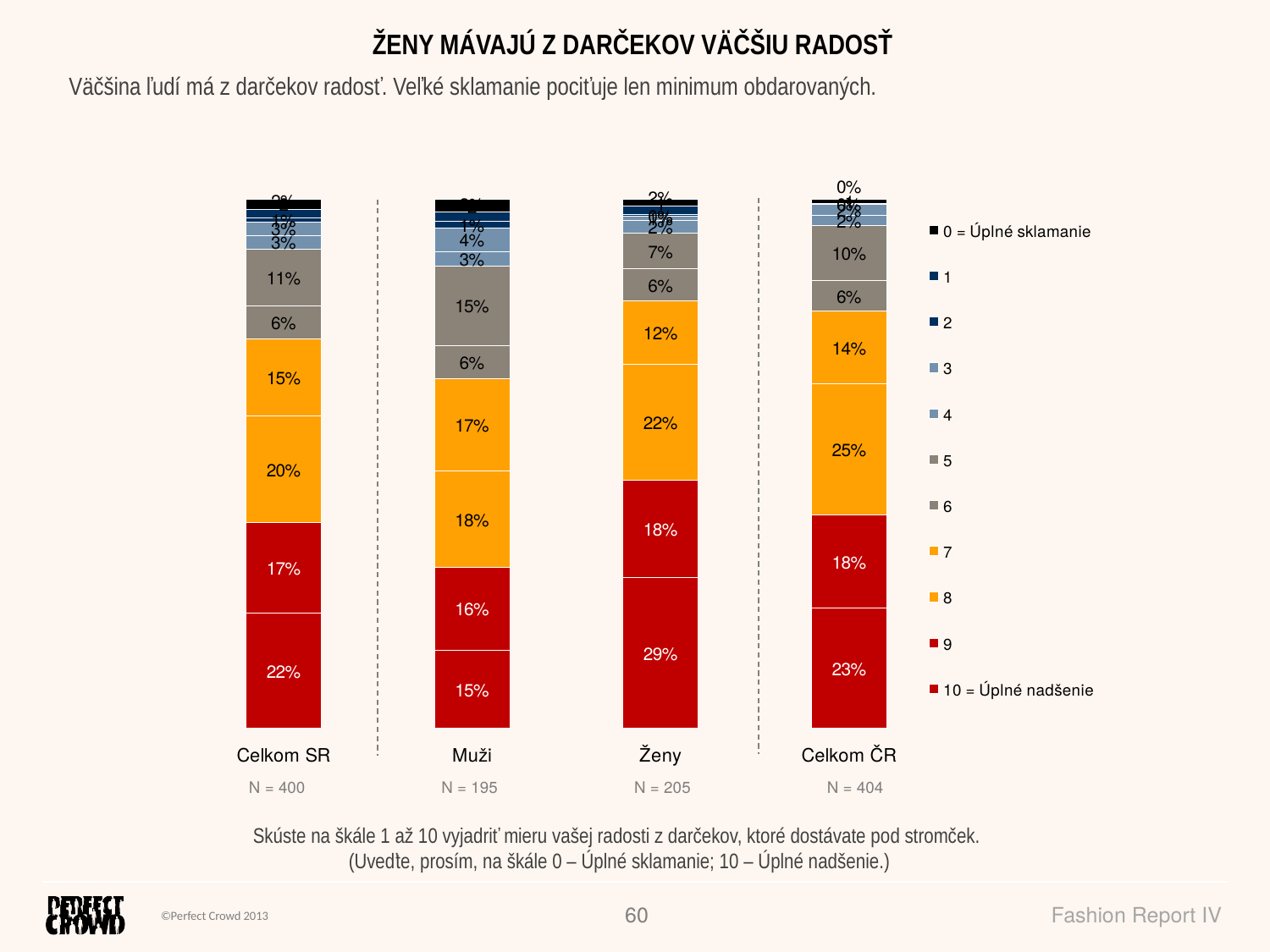

ŽENY MÁVAJÚ Z DARČEKOV VÄČŠIU RADOSŤ
Väčšina ľudí má z darčekov radosť. Veľké sklamanie pociťuje len minimum obdarovaných.

### Chart

| Category | 10 = Úplné nadšenie | 9 | 8 | 7 | 6 | 5 | 4 | 3 | 2 | 1 | 0 = Úplné sklamanie |
|---|---|---|---|---|---|---|---|---|---|---|---|
| Celkom SR | 21.88796876648983 | 17.06004699975411 | 20.10288356201722 | 14.60661352344418 | 6.206115609686082 | 10.74140671660216 | 2.562916408990925 | 2.599537558003484 | 0.703320871408641 | 1.715041455355117 | 1.814148528248274 |
| Muži | 14.8370045900587 | 15.6722329714658 | 18.17404291714005 | 17.41660116821283 | 6.333806867398898 | 15.01284742294739 | 2.74799902983265 | 4.45739925851495 | 1.171823568136932 | 1.753413366061286 | 2.422828840230579 |
| Ženy | 28.58157413475868 | 18.37752347495183 | 21.93396620150098 | 11.93904240648062 | 6.084896033650725 | 6.686452283872888 | 2.387214193883866 | 0.835836489486743 | 0.258562950732855 | 1.678614319850437 | 1.23631751083037 |
| Celkom ČR | 22.77227722772274 | 17.57425742574262 | 24.75247524752472 | 13.86138613861387 | 5.693069306930696 | 10.39603960396042 | 1.980198019801981 | 1.980198019801981 | 0.247524752475248 | 0.0 | 0.742574257425744 |
| N = 400 | N = 195 | N = 205 | N = 404 |
| --- | --- | --- | --- |
Skúste na škále 1 až 10 vyjadriť mieru vašej radosti z darčekov, ktoré dostávate pod stromček.
(Uveďte, prosím, na škále 0 – Úplné sklamanie; 10 – Úplné nadšenie.)